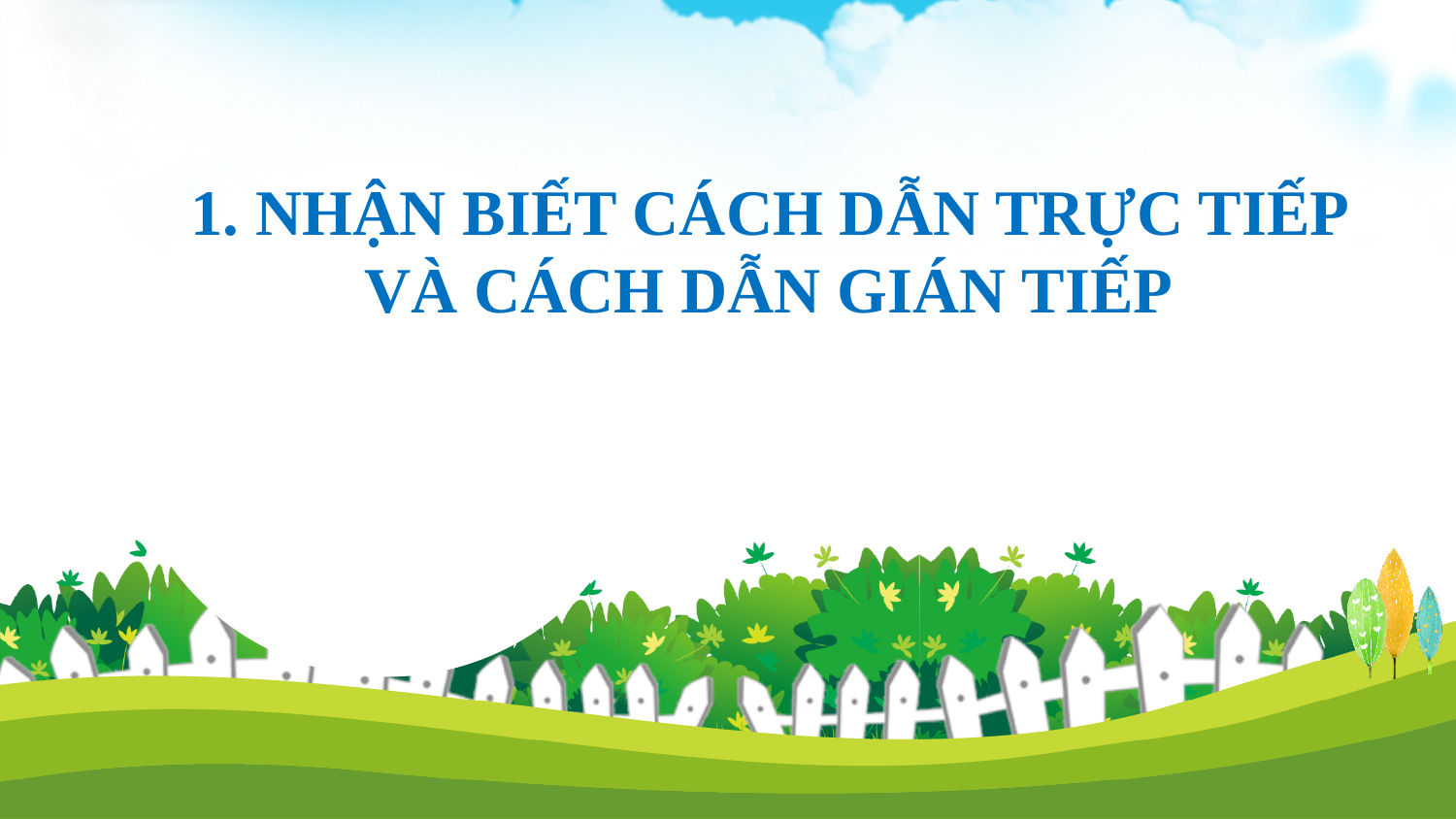

1. NHẬN BIẾT CÁCH DẪN TRỰC TIẾP VÀ CÁCH DẪN GIÁN TIẾP